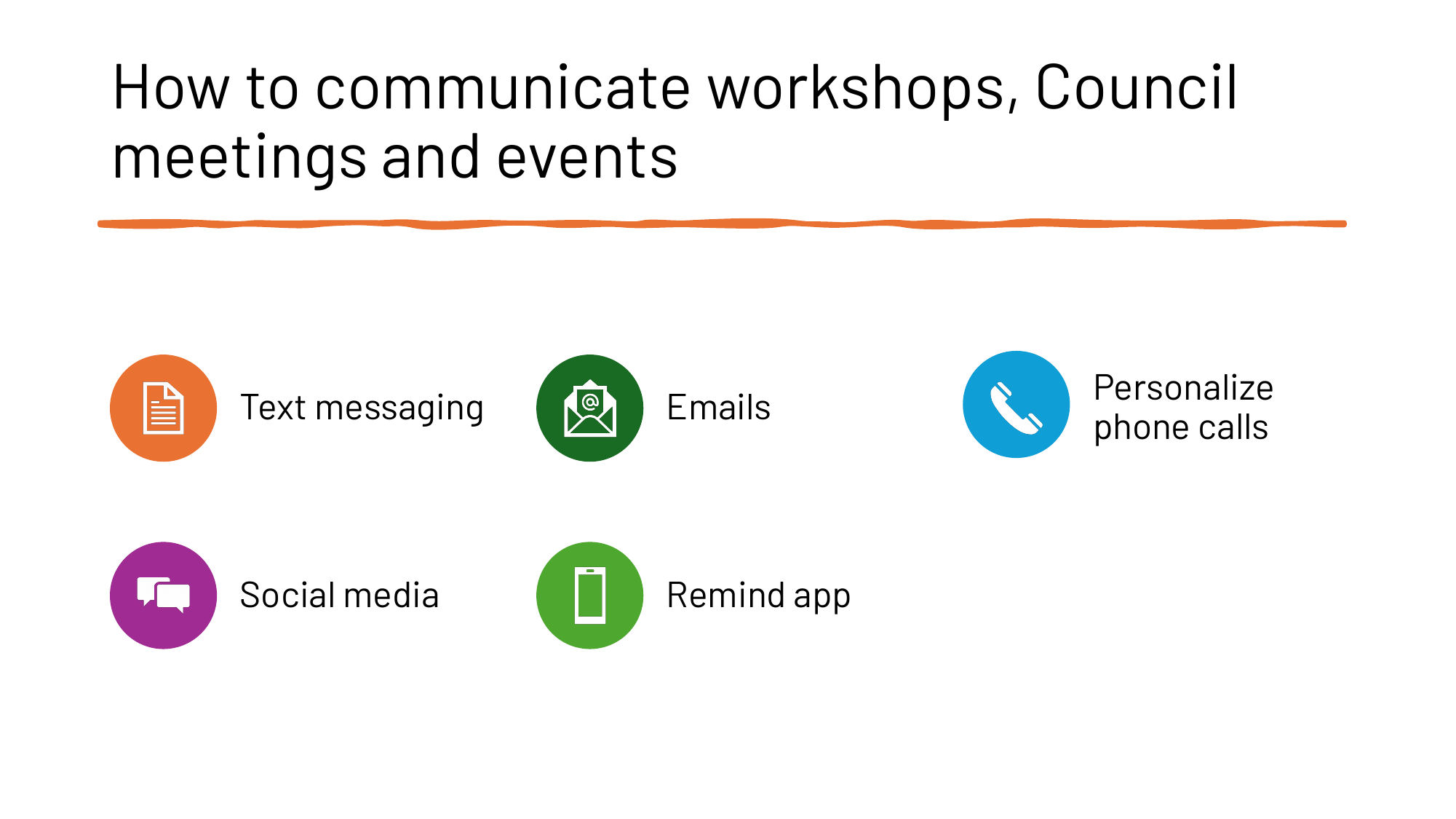

# How to communicate workshops, Council meetings and events

Text messaging
Emails
Personalize phone calls
Social media
Remind app